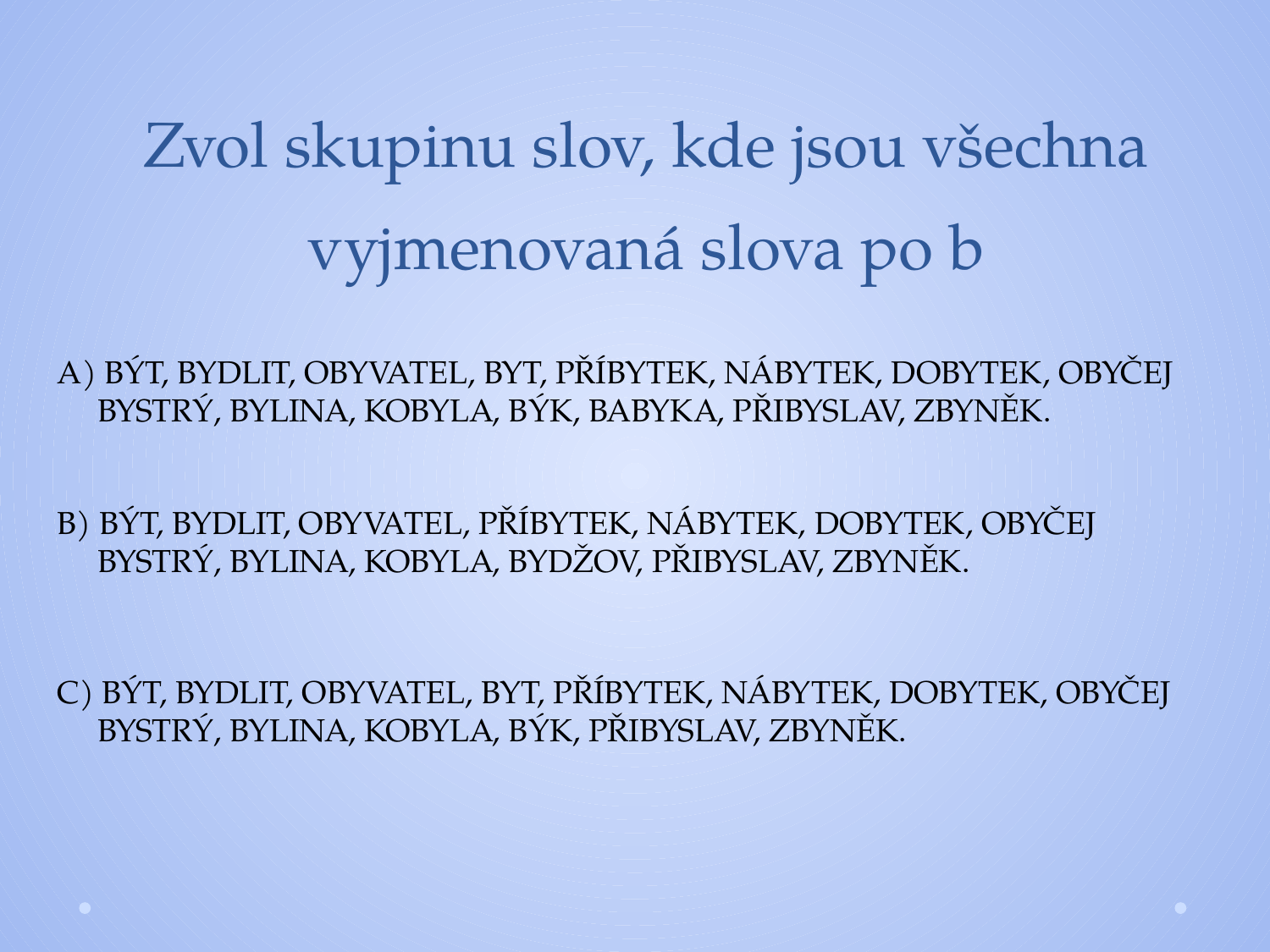

# Zvol skupinu slov, kde jsou všechna vyjmenovaná slova po b
A) BÝT, BYDLIT, OBYVATEL, BYT, PŘÍBYTEK, NÁBYTEK, DOBYTEK, OBYČEJ
     BYSTRÝ, BYLINA, KOBYLA, BÝK, BABYKA, PŘIBYSLAV, ZBYNĚK.
B) BÝT, BYDLIT, OBYVATEL, PŘÍBYTEK, NÁBYTEK, DOBYTEK, OBYČEJ
     BYSTRÝ, BYLINA, KOBYLA, BYDŽOV, PŘIBYSLAV, ZBYNĚK.

C) BÝT, BYDLIT, OBYVATEL, BYT, PŘÍBYTEK, NÁBYTEK, DOBYTEK, OBYČEJ
     BYSTRÝ, BYLINA, KOBYLA, BÝK, PŘIBYSLAV, ZBYNĚK.